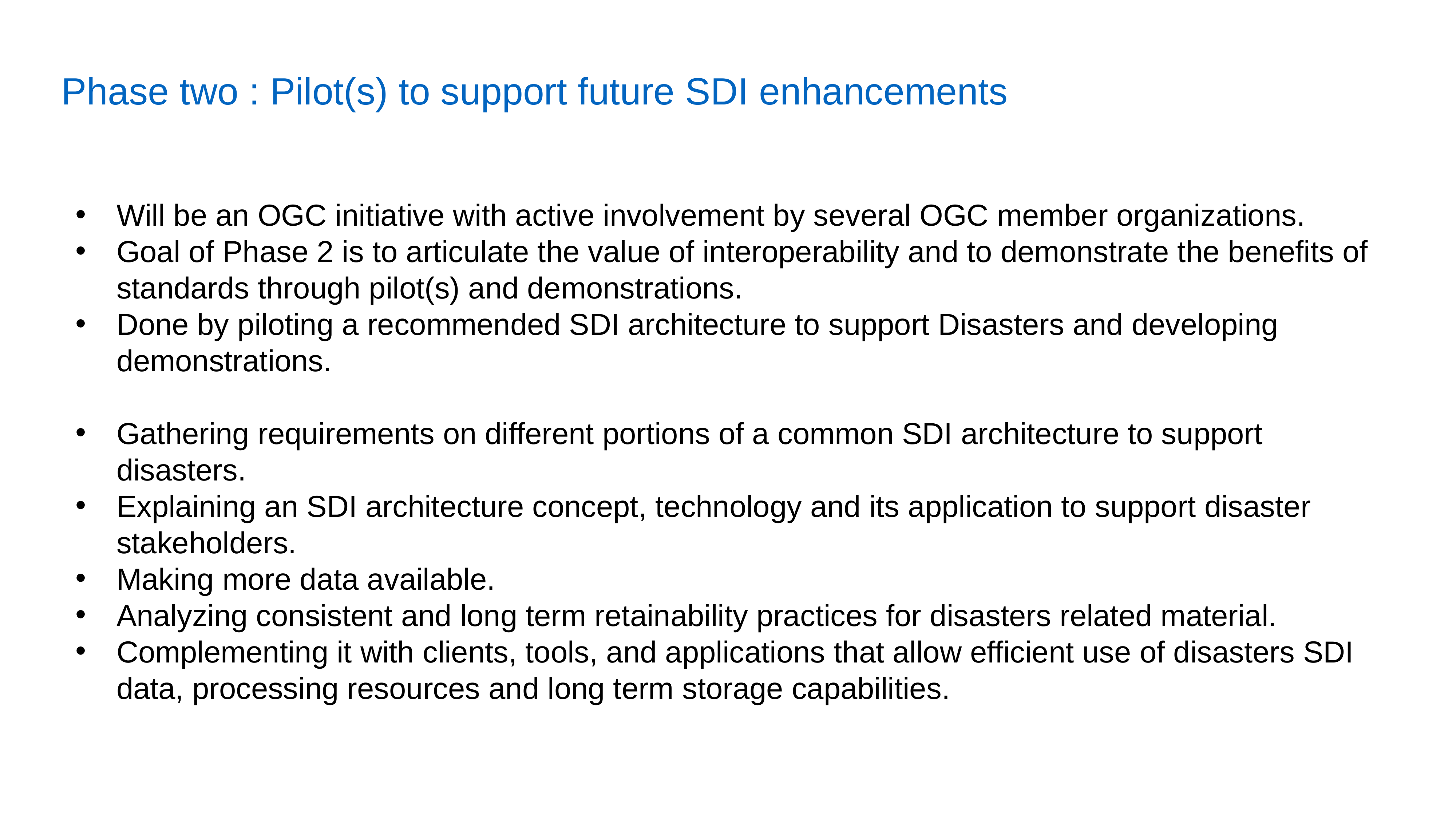

Phase two : Pilot(s) to support future SDI enhancements

Will be an OGC initiative with active involvement by several OGC member organizations.
Goal of Phase 2 is to articulate the value of interoperability and to demonstrate the benefits of standards through pilot(s) and demonstrations.
Done by piloting a recommended SDI architecture to support Disasters and developing demonstrations.

Gathering requirements on different portions of a common SDI architecture to support disasters.
Explaining an SDI architecture concept, technology and its application to support disaster stakeholders.
Making more data available.
Analyzing consistent and long term retainability practices for disasters related material.
Complementing it with clients, tools, and applications that allow efficient use of disasters SDI data, processing resources and long term storage capabilities.